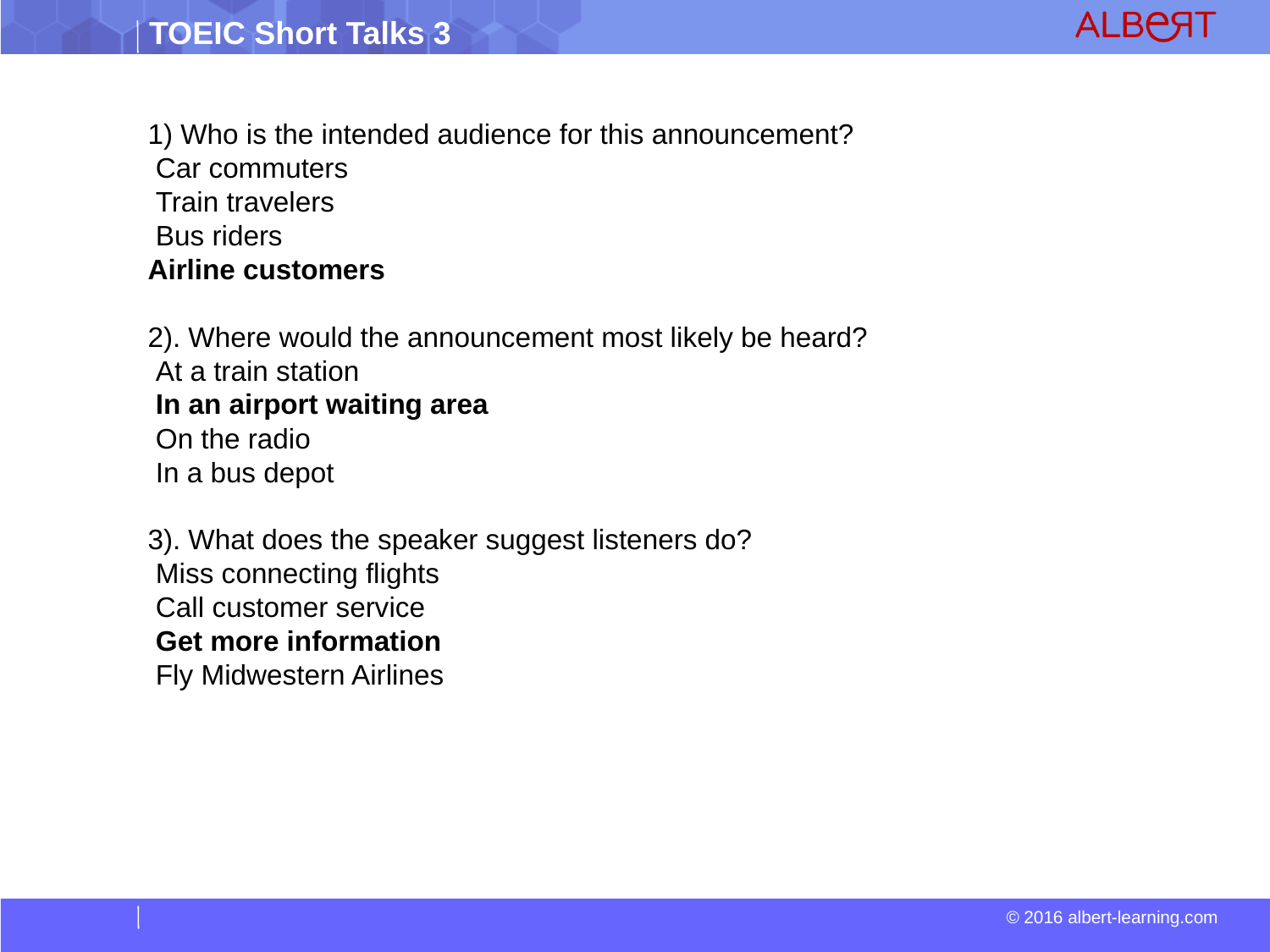

|  |  |
| --- | --- |
|  |  |
|  |  |
1) Who is the intended audience for this announcement?
 Car commuters
 Train travelers
 Bus riders
Airline customers

2). Where would the announcement most likely be heard?
 At a train station
 In an airport waiting area
 On the radio
 In a bus depot

3). What does the speaker suggest listeners do?
 Miss connecting flights
 Call customer service
 Get more information
 Fly Midwestern Airlines